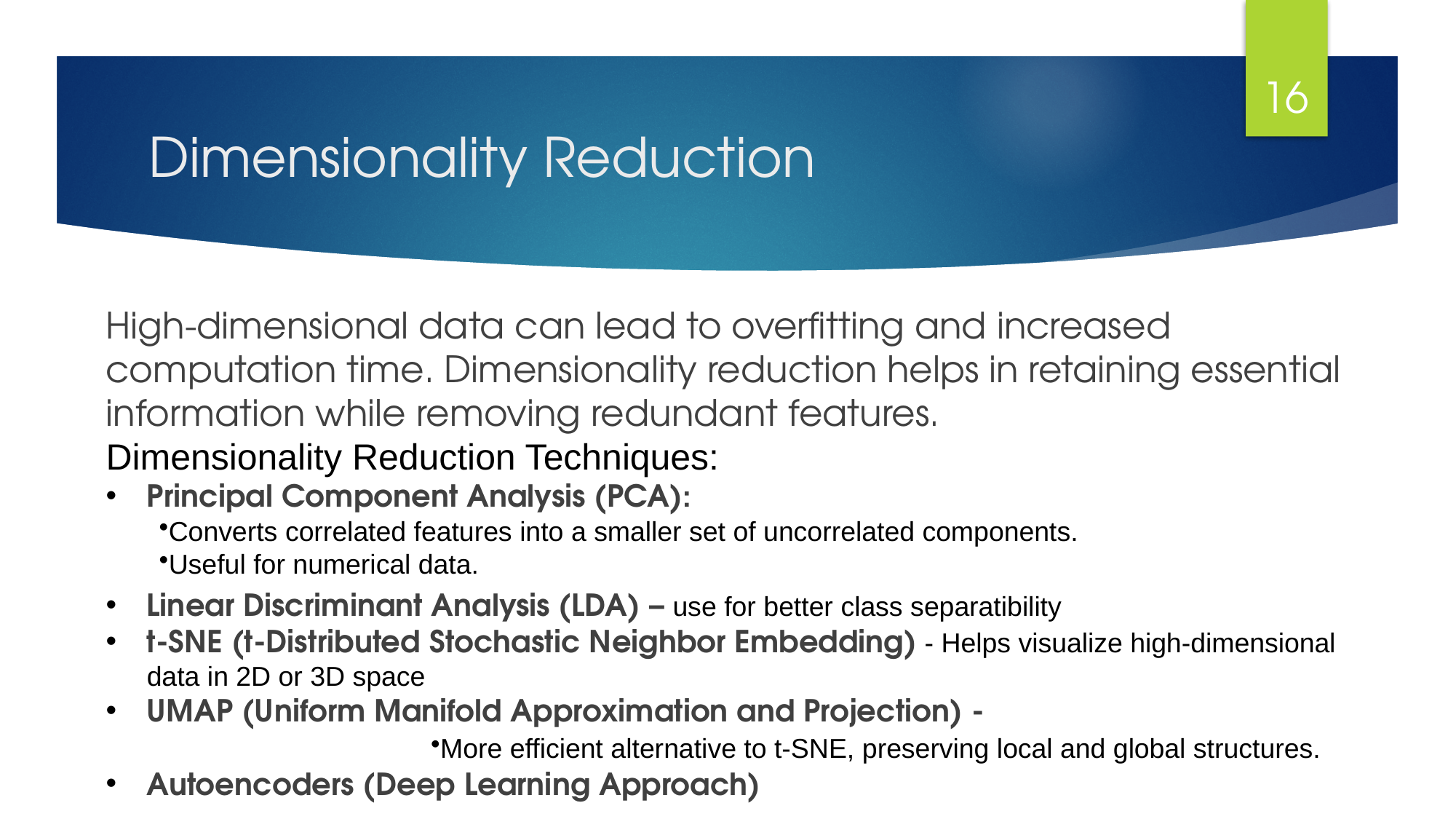

16
# Dimensionality Reduction
High-dimensional data can lead to overfitting and increased computation time. Dimensionality reduction helps in retaining essential information while removing redundant features.
Dimensionality Reduction Techniques:
Principal Component Analysis (PCA):

Linear Discriminant Analysis (LDA) – use for better class separatibility
t-SNE (t-Distributed Stochastic Neighbor Embedding) - Helps visualize high-dimensional data in 2D or 3D space
UMAP (Uniform Manifold Approximation and Projection) -

Autoencoders (Deep Learning Approach)

Converts correlated features into a smaller set of uncorrelated components.
Useful for numerical data.
More efficient alternative to t-SNE, preserving local and global structures.